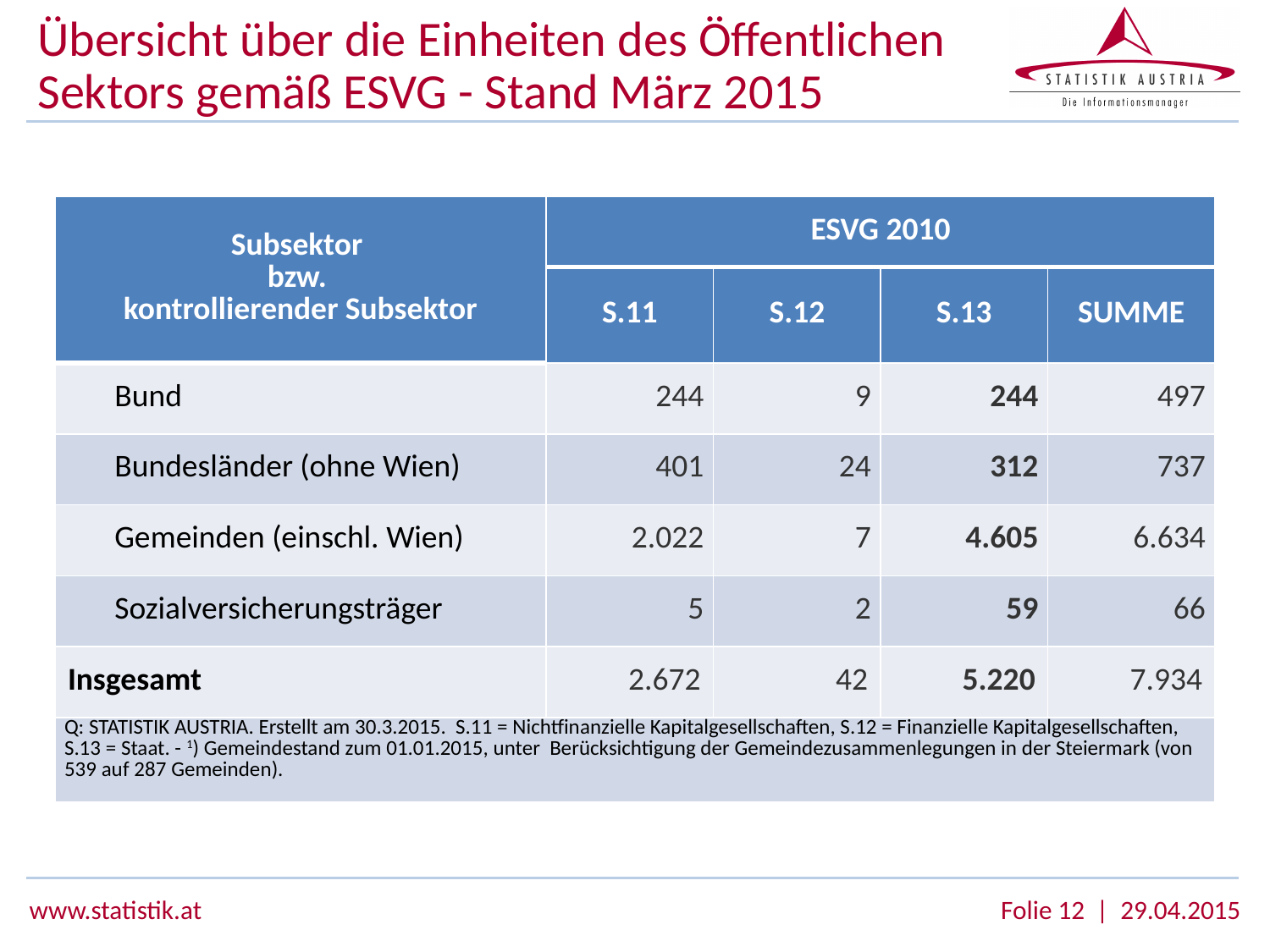

# Übersicht über die Einheiten des Öffentlichen Sektors gemäß ESVG - Stand März 2015
| Subsektor bzw. kontrollierender Subsektor | ESVG 2010 |  |  |  |
| --- | --- | --- | --- | --- |
|  | S.11 | S.12 | S.13 | SUMME |
| Bund | 244 | 9 | 244 | 497 |
| Bundesländer (ohne Wien) | 401 | 24 | 312 | 737 |
| Gemeinden (einschl. Wien) | 2.022 | 7 | 4.605 | 6.634 |
| Sozialversicherungsträger | 5 | 2 | 59 | 66 |
| Insgesamt | 2.672 | 42 | 5.220 | 7.934 |
| Q: STATISTIK AUSTRIA. Erstellt am 30.3.2015. S.11 = Nichtfinanzielle Kapitalgesellschaften, S.12 = Finanzielle Kapitalgesellschaften, S.13 = Staat. - 1) Gemeindestand zum 01.01.2015, unter Berücksichtigung der Gemeindezusammenlegungen in der Steiermark (von 539 auf 287 Gemeinden). |  |  |  |  |